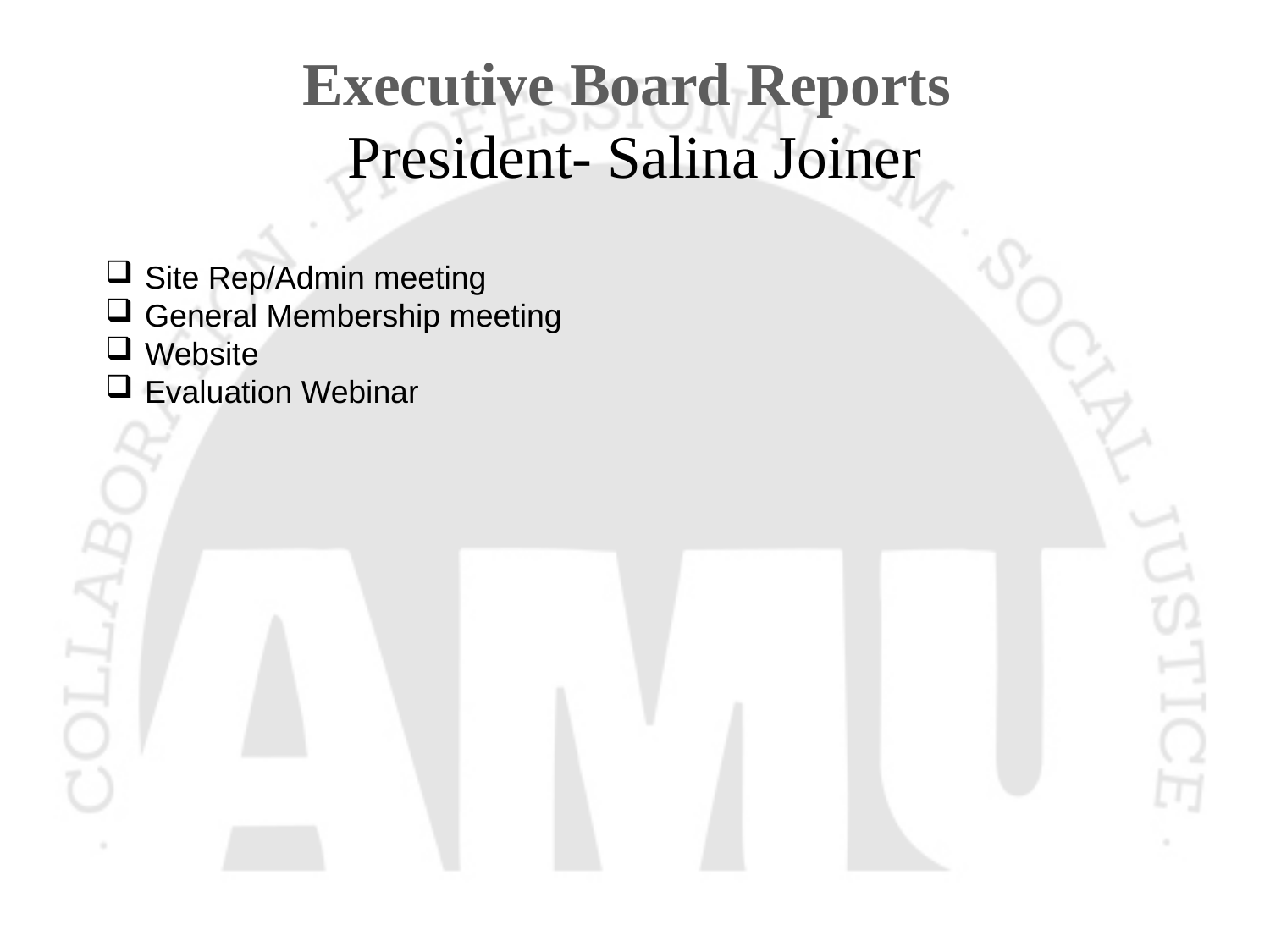

# Executive Board Reports President- Salina Joiner

Site Rep/Admin meeting
General Membership meeting
Website
Evaluation Webinar